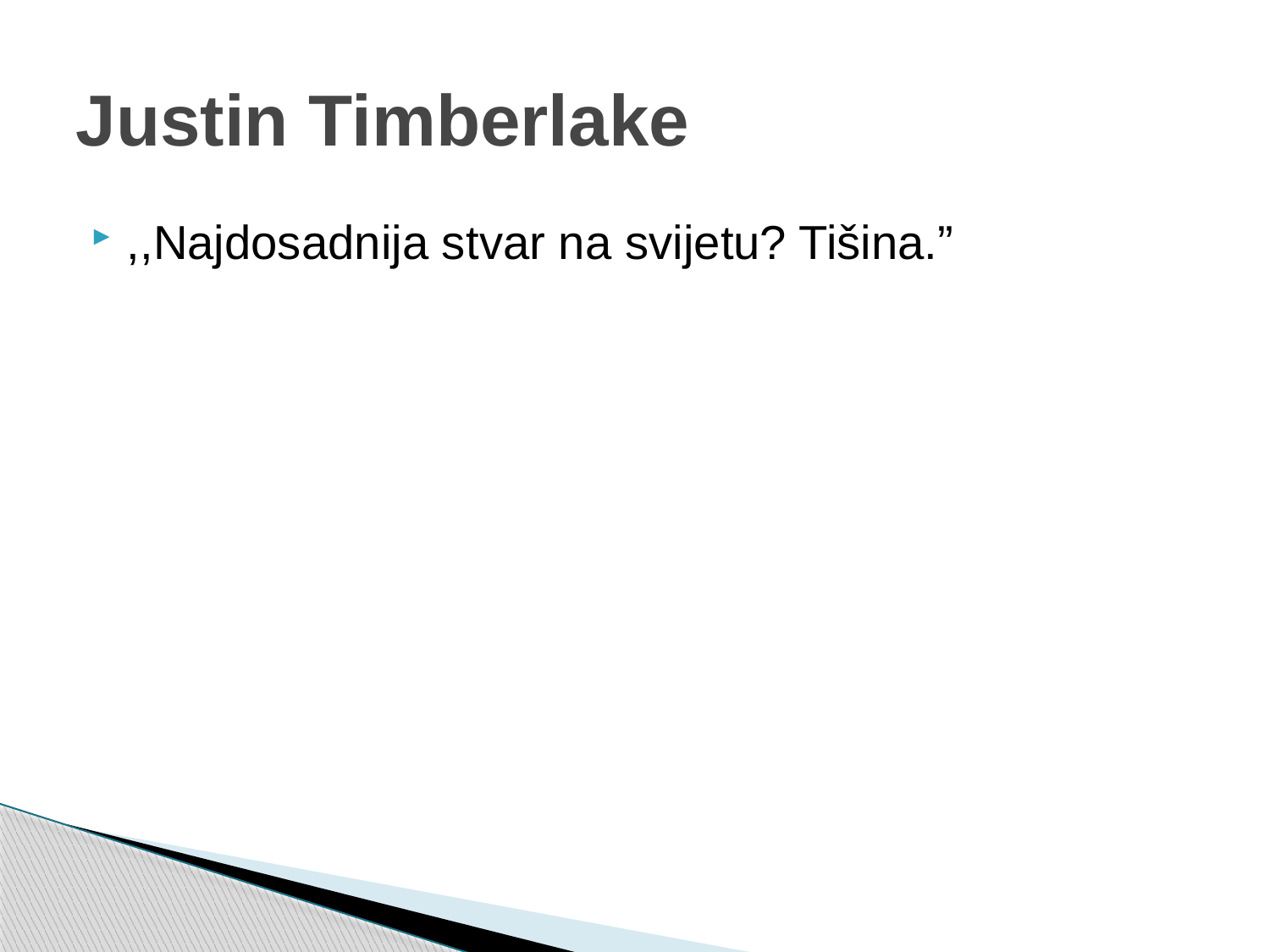

# Justin Timberlake
,,Najdosadnija stvar na svijetu? Tišina.”